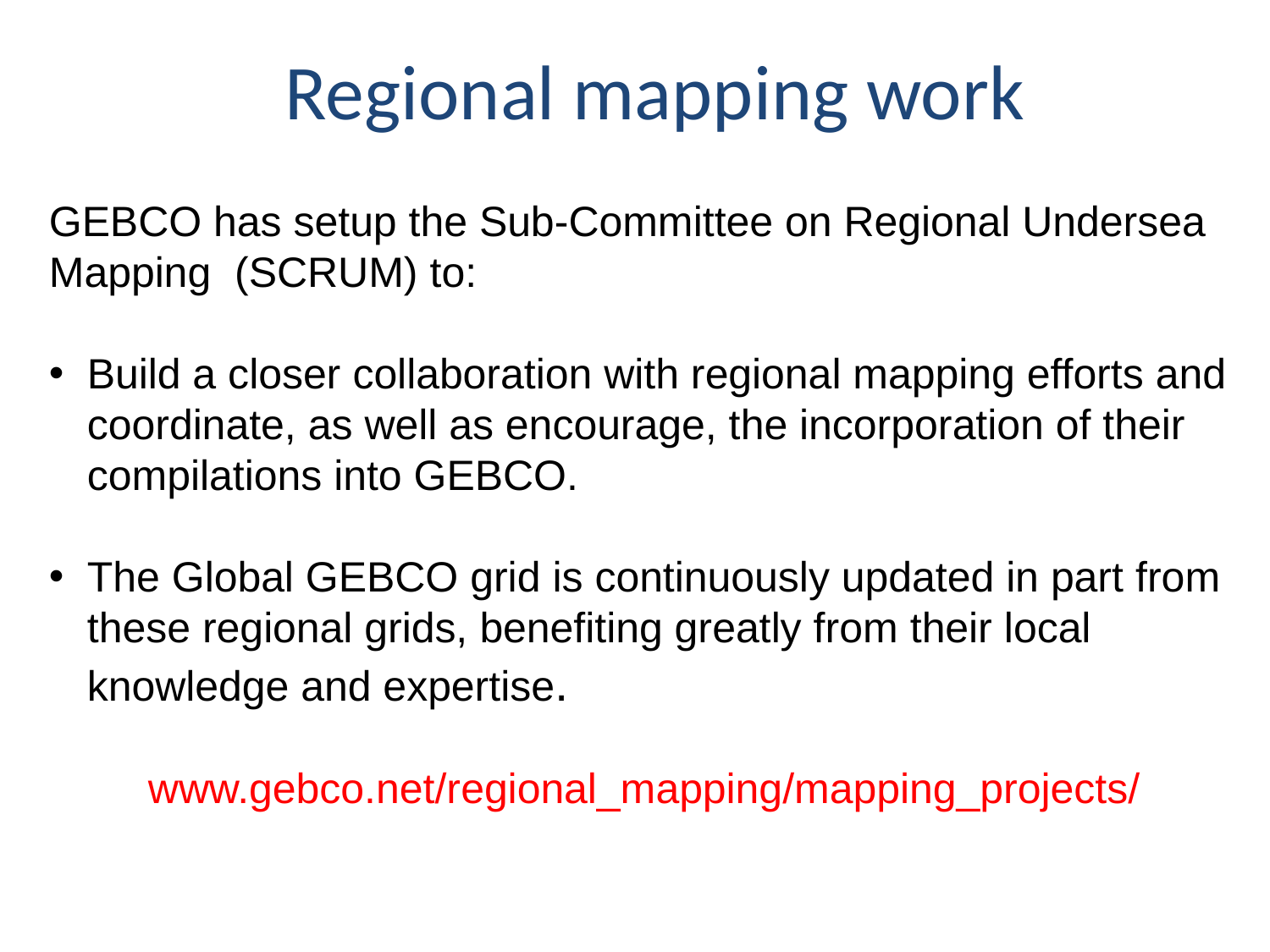

Regional mapping work
GEBCO has setup the Sub-Committee on Regional Undersea Mapping  (SCRUM) to:

Build a closer collaboration with regional mapping efforts and coordinate, as well as encourage, the incorporation of their compilations into GEBCO.

The Global GEBCO grid is continuously updated in part from these regional grids, benefiting greatly from their local knowledge and expertise.

www.gebco.net/regional_mapping/mapping_projects/